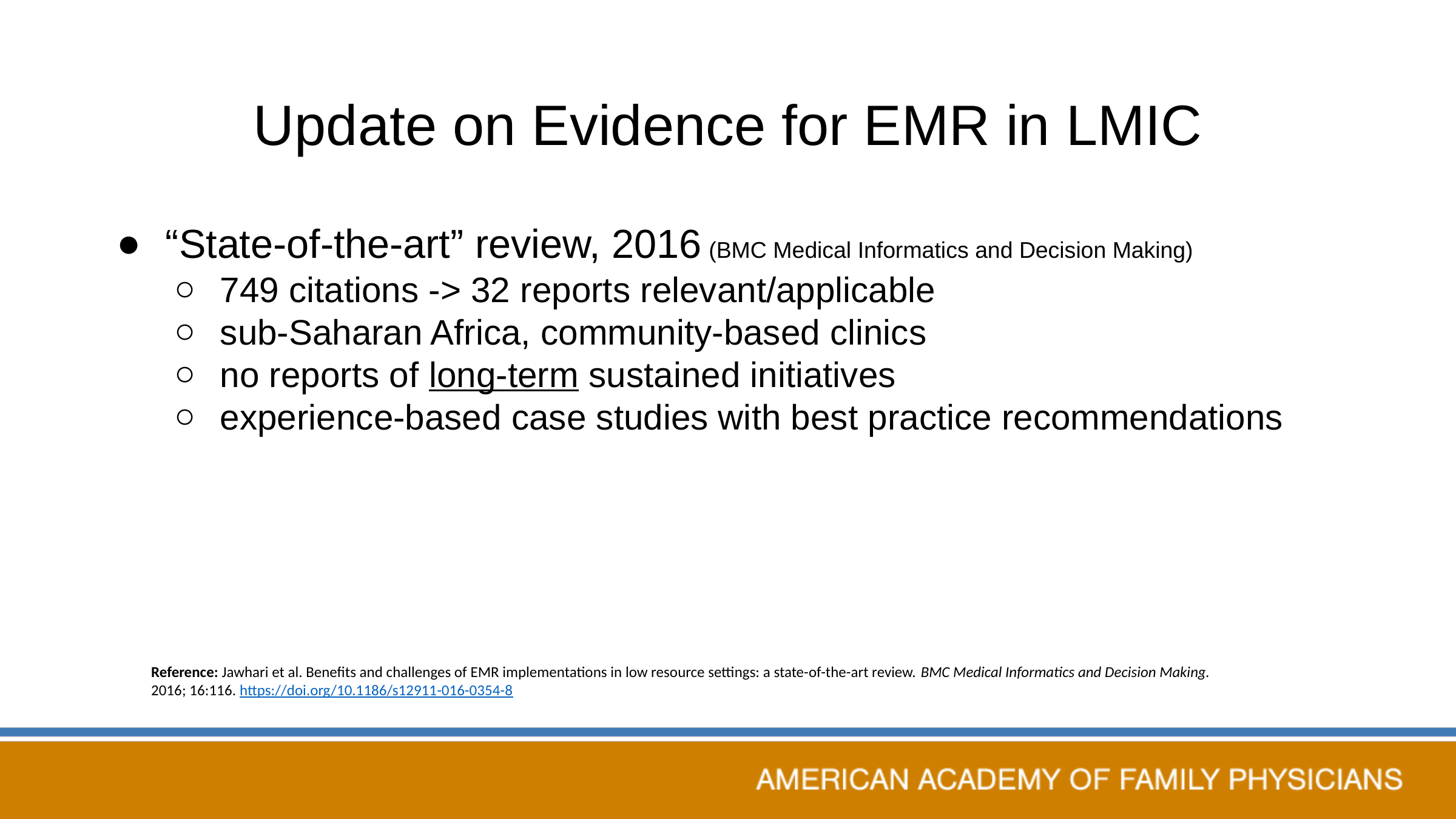

# Update on Evidence for EMR in LMIC
“State-of-the-art” review, 2016 (BMC Medical Informatics and Decision Making)
749 citations -> 32 reports relevant/applicable
sub-Saharan Africa, community-based clinics
no reports of long-term sustained initiatives
experience-based case studies with best practice recommendations

Reference: Jawhari et al. Benefits and challenges of EMR implementations in low resource settings: a state-of-the-art review. BMC Medical Informatics and Decision Making. 2016; 16:116. https://doi.org/10.1186/s12911-016-0354-8